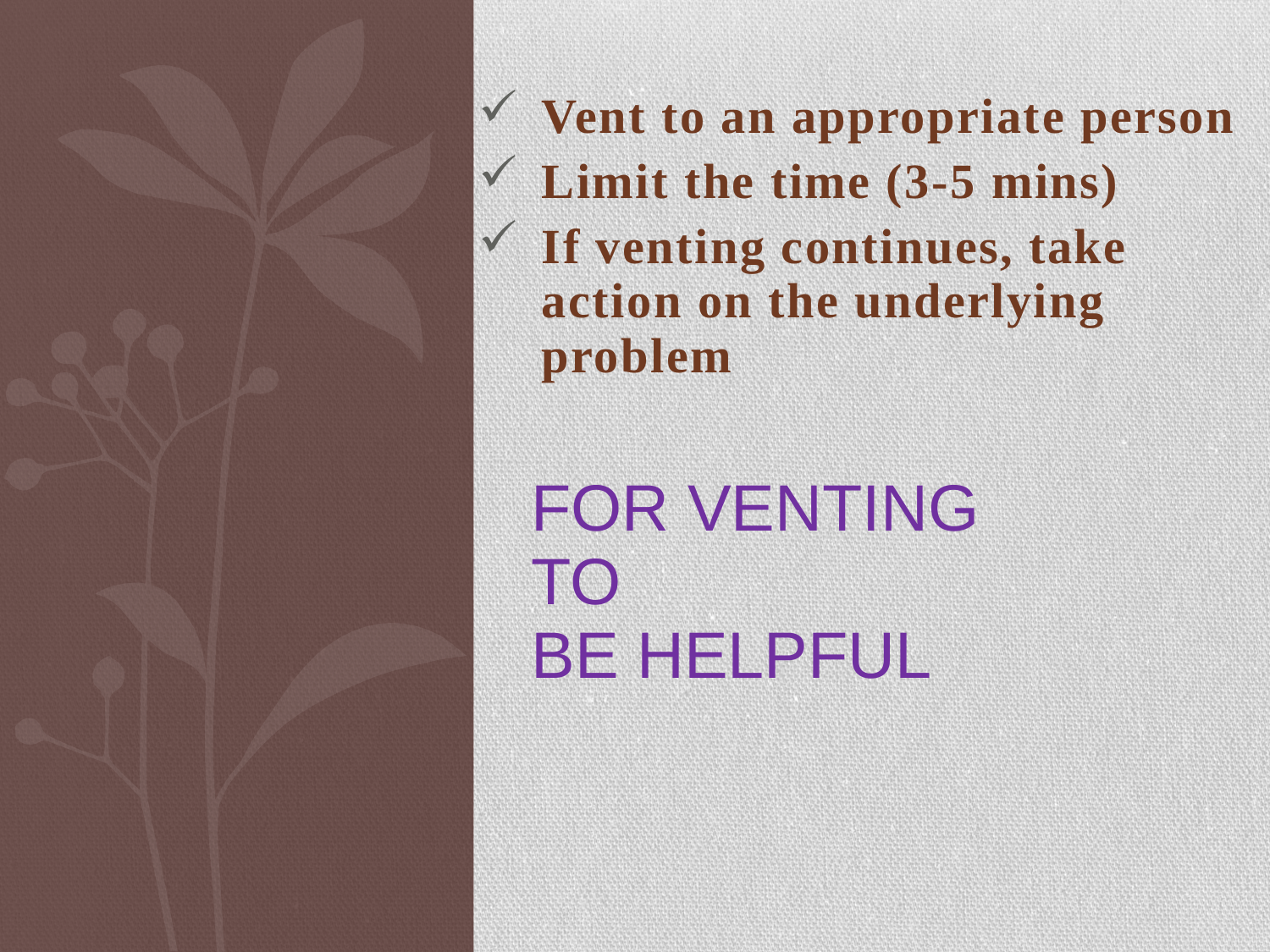

Vent to an appropriate person
Limit the time (3-5 mins)
If venting continues, take action on the underlying problem

# For venting to be helpful